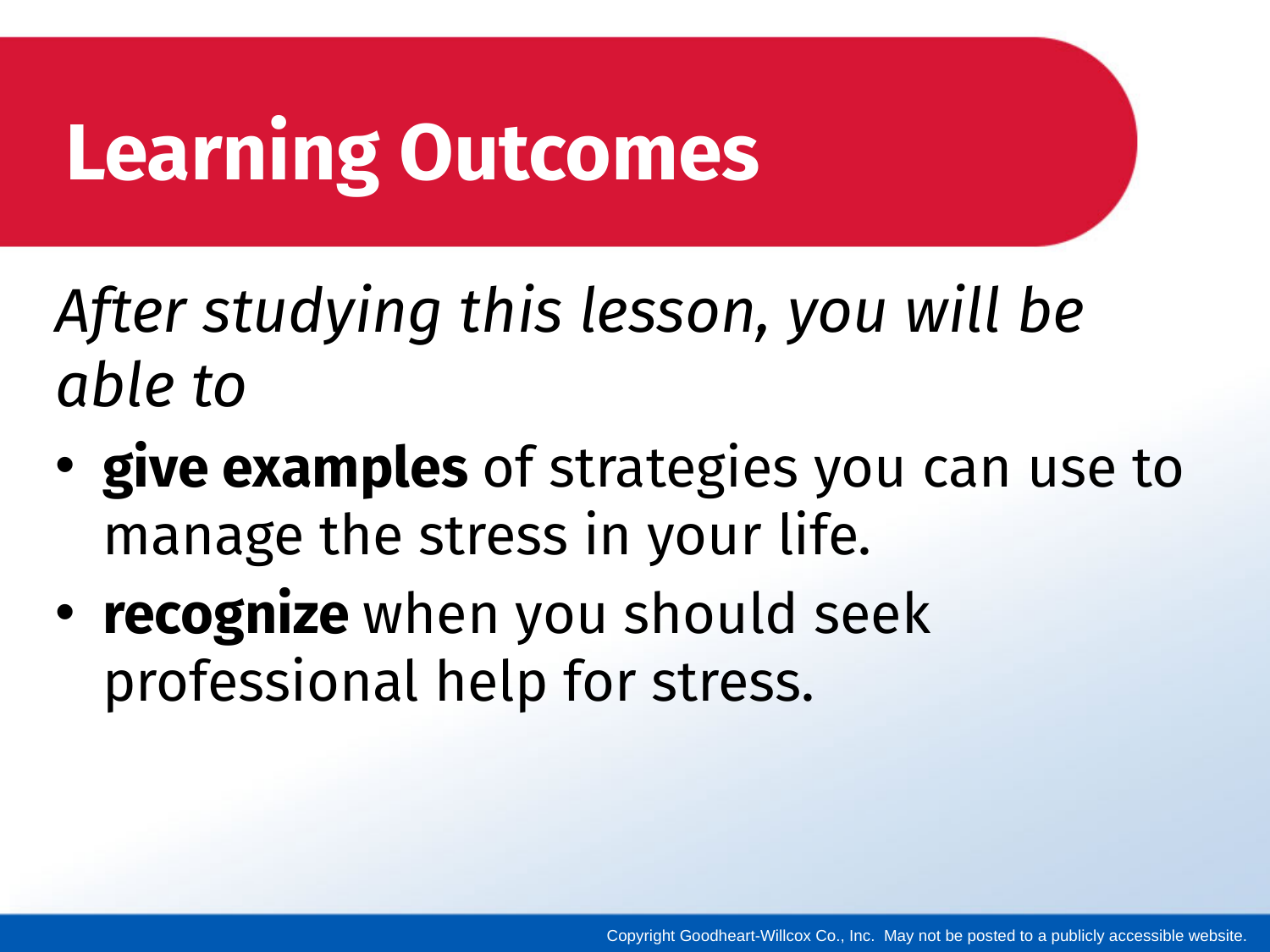

# Learning Outcomes
After studying this lesson, you will be able to
give examples of strategies you can use to manage the stress in your life.
recognize when you should seek professional help for stress.